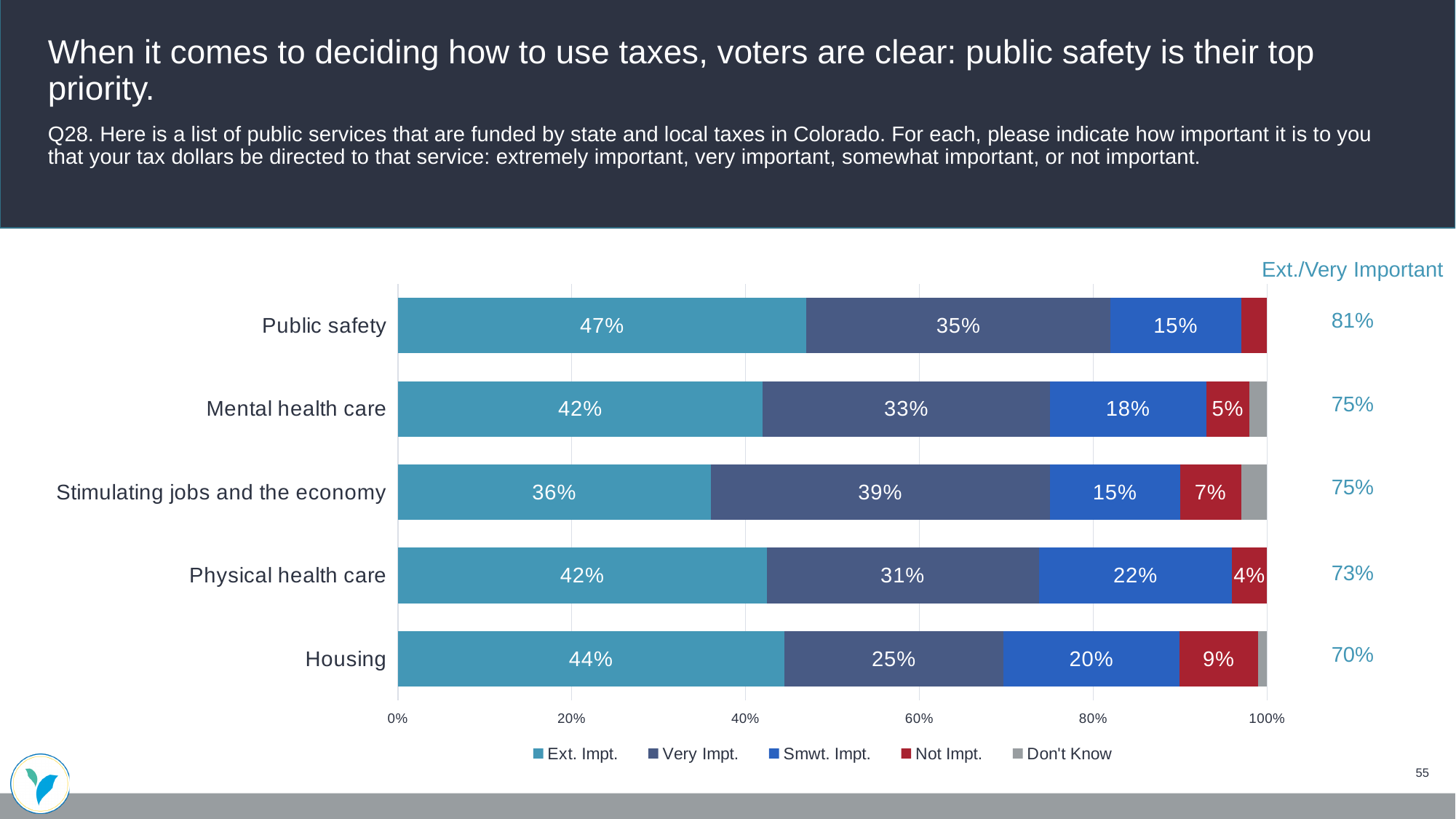

When it comes to deciding how to use taxes, voters are clear: public safety is their top priority.
Q28. Here is a list of public services that are funded by state and local taxes in Colorado. For each, please indicate how important it is to you that your tax dollars be directed to that service: extremely important, very important, somewhat important, or not important.
| Ext./Very Important |
| --- |
| 81% |
| 75% |
| 75% |
| 73% |
| 70% |

### Chart

| Category | Ext. Impt. | Very Impt. | Smwt. Impt. | Not Impt. | Don't Know |
|---|---|---|---|---|---|
| Public safety | 0.47 | 0.35 | 0.15 | 0.03 | 0.0 |
| Mental health care | 0.42 | 0.33 | 0.18 | 0.05 | 0.02 |
| Stimulating jobs and the economy | 0.36 | 0.39 | 0.15 | 0.07 | 0.03 |
| Physical health care | 0.42 | 0.31 | 0.22 | 0.04 | 0.0 |
| Housing | 0.44 | 0.25 | 0.2 | 0.09 | 0.01 |
55